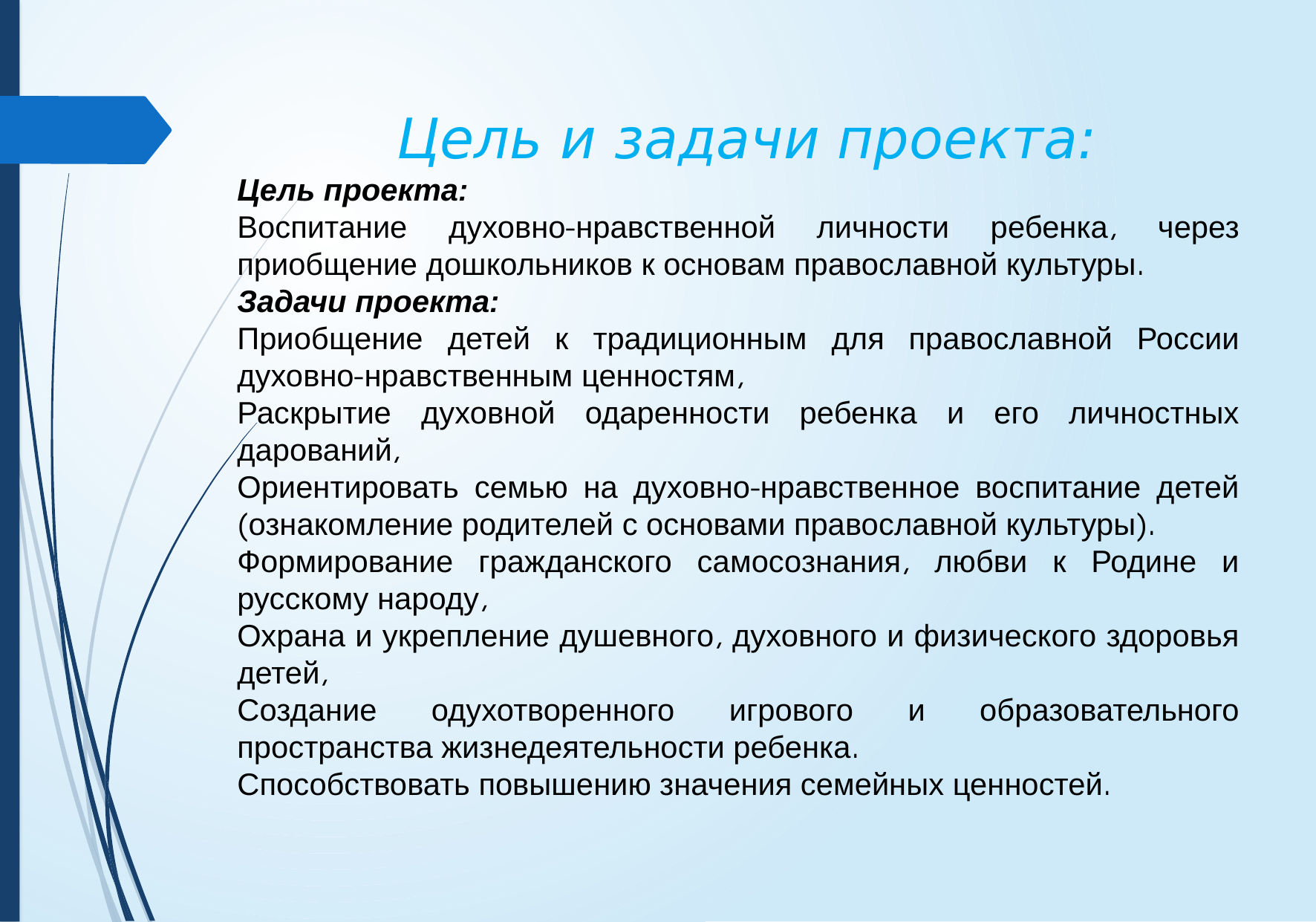

Цель и задачи проекта:
Цель проекта:
Воспитание духовно-нравственной личности ребенка, через приобщение дошкольников к основам православной культуры.
Задачи проекта:
Приобщение детей к традиционным для православной России духовно-нравственным ценностям,
Раскрытие духовной одаренности ребенка и его личностных дарований,
Ориентировать семью на духовно-нравственное воспитание детей (ознакомление родителей с основами православной культуры).
Формирование гражданского самосознания, любви к Родине и русскому народу,
Охрана и укрепление душевного, духовного и физического здоровья детей,
Создание одухотворенного игрового и образовательного пространства жизнедеятельности ребенка.
Способствовать повышению значения семейных ценностей.